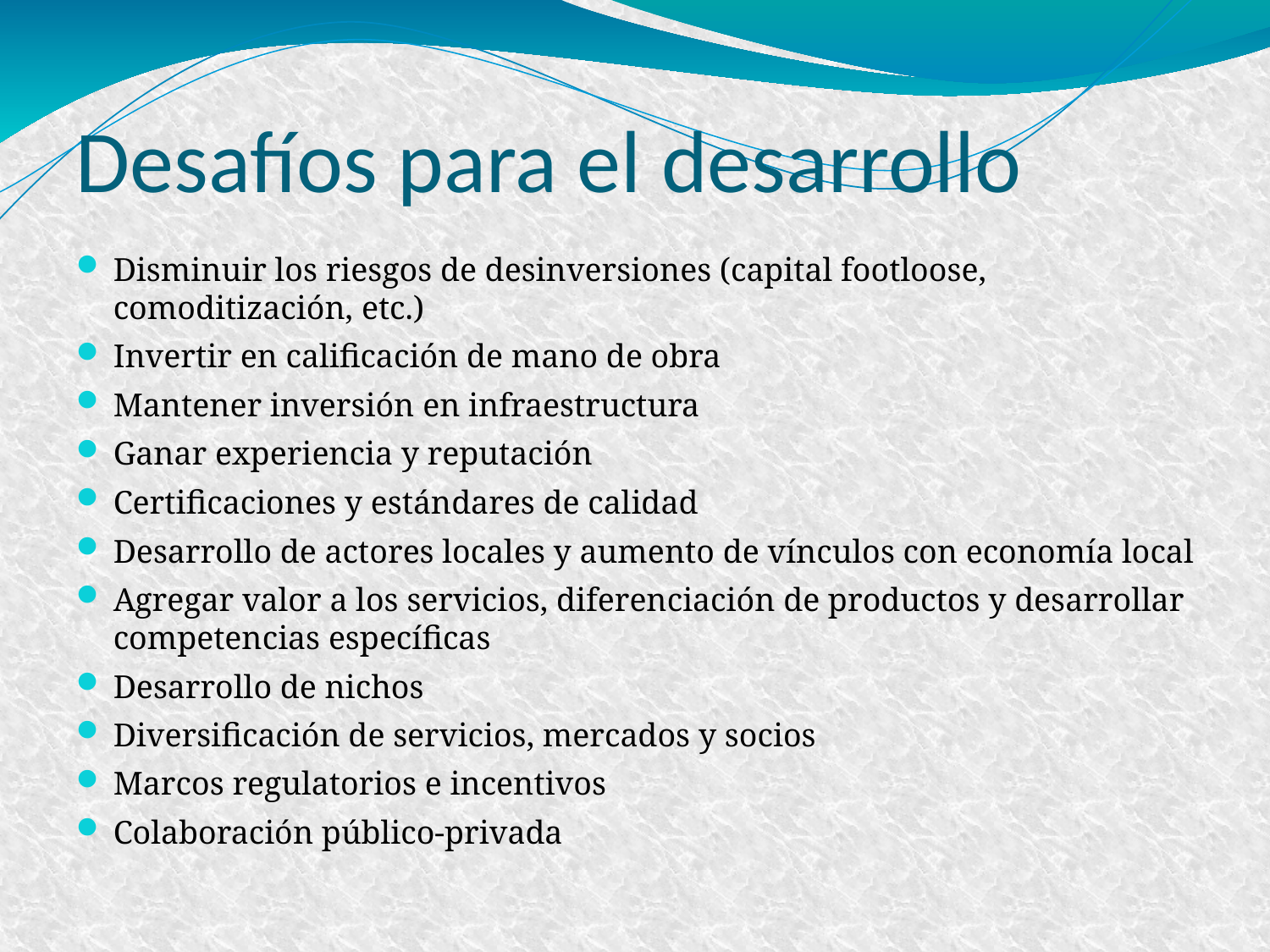

Desafíos para el desarrollo
Disminuir los riesgos de desinversiones (capital footloose, comoditización, etc.)
Invertir en calificación de mano de obra
Mantener inversión en infraestructura
Ganar experiencia y reputación
Certificaciones y estándares de calidad
Desarrollo de actores locales y aumento de vínculos con economía local
Agregar valor a los servicios, diferenciación de productos y desarrollar competencias específicas
Desarrollo de nichos
Diversificación de servicios, mercados y socios
Marcos regulatorios e incentivos
Colaboración público-privada